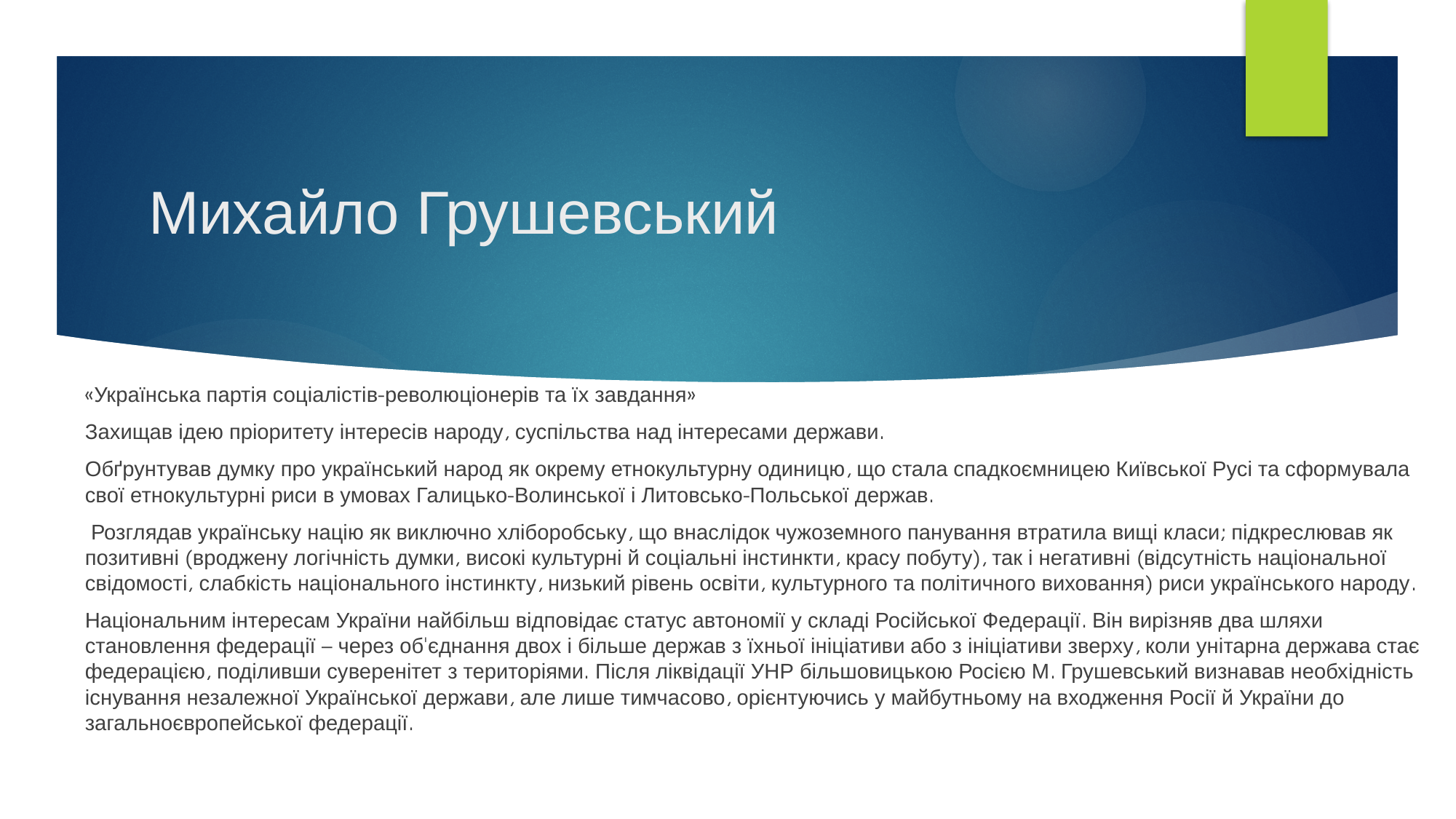

# Михайло Грушевський
«Українська партія соціалістів-революціонерів та їх завдання»
Захищав ідею пріоритету інтересів народу, суспільства над інтересами держави.
Обґрунтував думку про український народ як окрему етнокультурну одиницю, що стала спадкоємницею Київської Русі та сформувала свої етнокультурні риси в умовах Галицько-Волинської і Литовсько-Польської держав.
 Розглядав українську націю як виключно хліборобську, що внаслідок чужоземного панування втратила вищі класи; підкреслював як позитивні (вроджену логічність думки, високі культурні й соціальні інстинкти, красу побуту), так і негативні (відсутність національної свідомості, слабкість національного інстинкту, низький рівень освіти, культурного та політичного виховання) риси українського народу.
Національним інтересам України найбільш відповідає статус автономії у складі Російської Федерації. Він вирізняв два шляхи становлення федерації – через об'єднання двох і більше держав з їхньої ініціативи або з ініціативи зверху, коли унітарна держава стає федерацією, поділивши суверенітет з територіями. Після ліквідації УНР більшовицькою Росією М. Грушевський визнавав необхідність існування незалежної Української держави, але лише тимчасово, орієнтуючись у майбутньому на входження Росії й України до загальноєвропейської федерації.